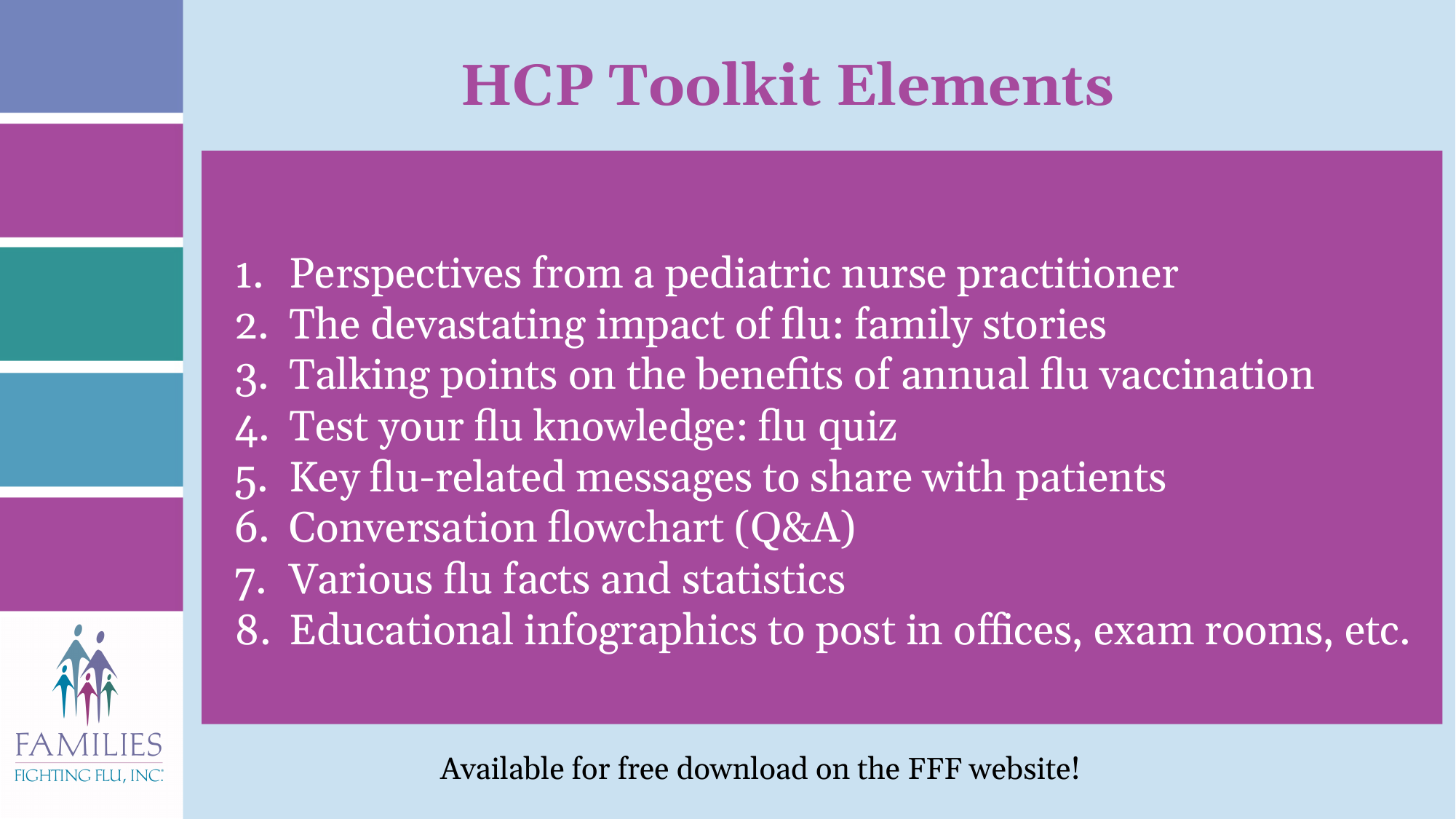

HCP Toolkit Elements

Perspectives from a pediatric nurse practitioner
The devastating impact of flu: family stories
Talking points on the benefits of annual flu vaccination
Test your flu knowledge: flu quiz
Key flu-related messages to share with patients
Conversation flowchart (Q&A)
Various flu facts and statistics
Educational infographics to post in offices, exam rooms, etc.
Available for free download on the FFF website!